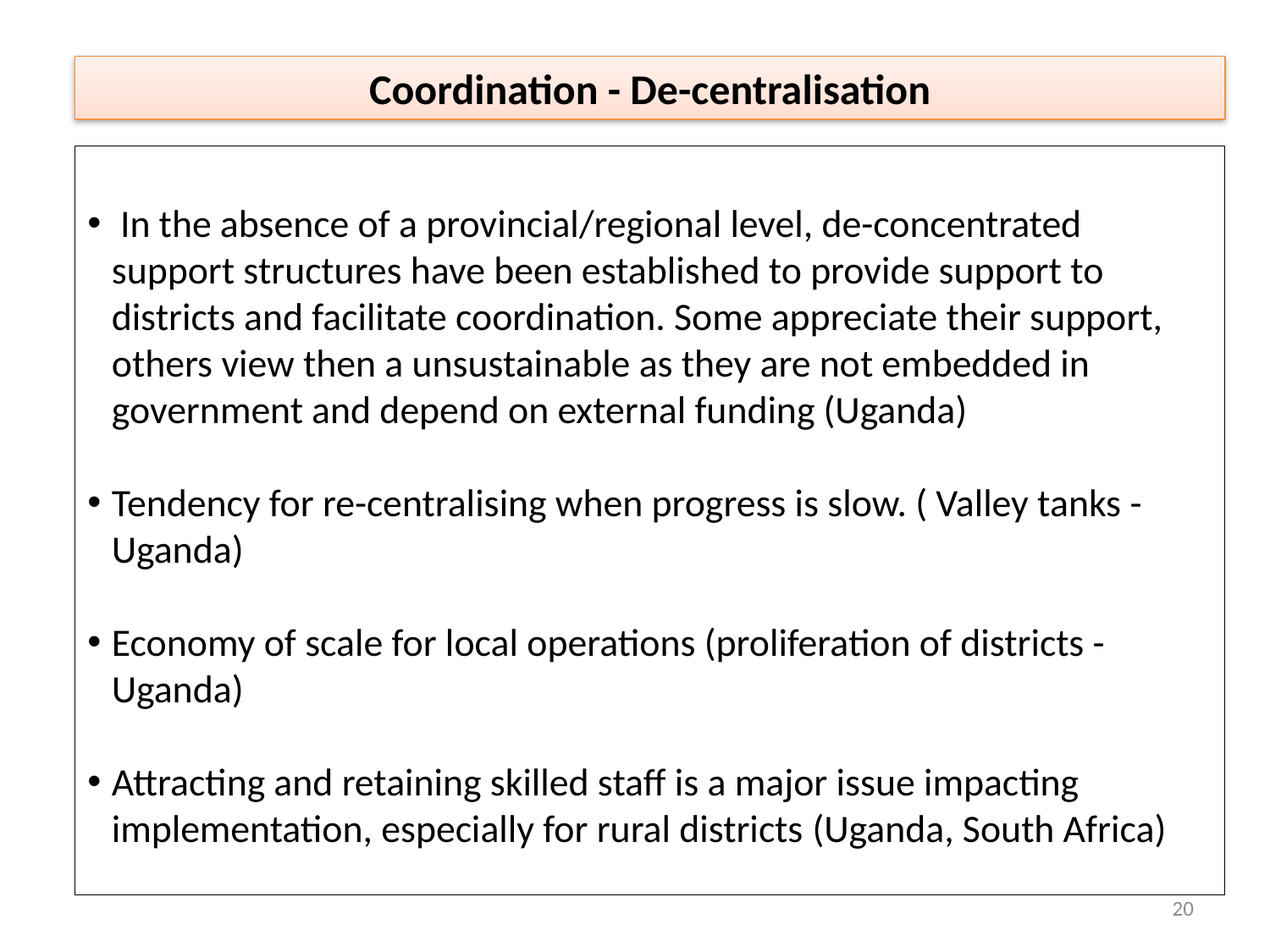

Coordination - De-centralisation

 In the absence of a provincial/regional level, de-concentrated support structures have been established to provide support to districts and facilitate coordination. Some appreciate their support, others view then a unsustainable as they are not embedded in government and depend on external funding (Uganda)

Tendency for re-centralising when progress is slow. ( Valley tanks - Uganda)

Economy of scale for local operations (proliferation of districts - Uganda)

Attracting and retaining skilled staff is a major issue impacting implementation, especially for rural districts (Uganda, South Africa)

20